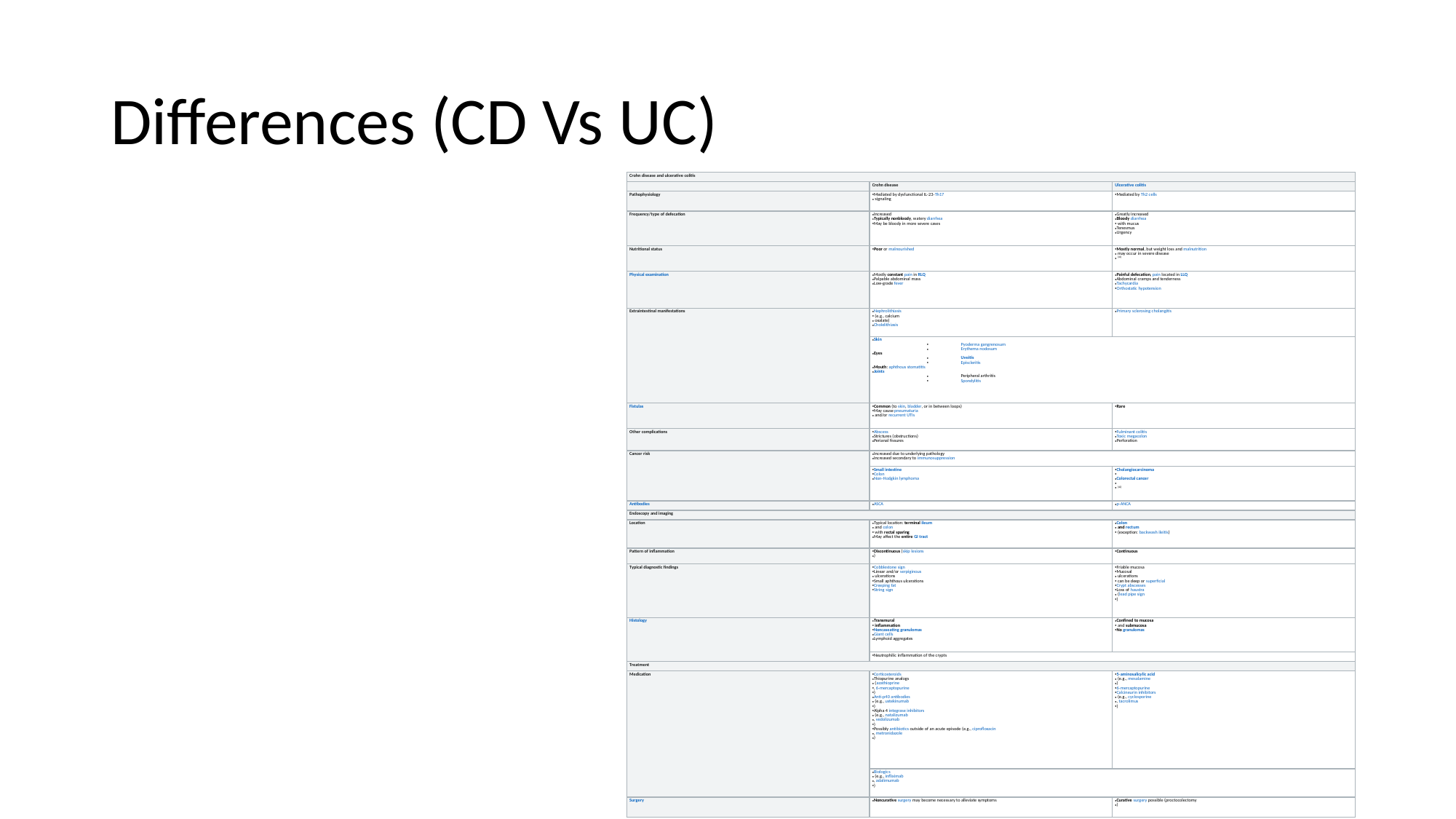

# Differences (CD Vs UC)

| Crohn disease and ulcerative colitis |  |  |
| --- | --- | --- |
|  | Crohn disease | Ulcerative colitis |
| Pathophysiology | Mediated by dysfunctional IL-23-Th17  signaling | Mediated by Th2 cells |
| Frequency/type of defecation | Increased  Typically nonbloody, watery diarrhea May be bloody in more severe cases | Greatly increased  Bloody diarrhea  with mucus Tenesmus Urgency |
| Nutritional status | Poor or malnourished | Mostly normal, but weight loss and malnutrition  may occur in severe disease   [41] |
| Physical examination | Mostly constant pain in RLQ  Palpable abdominal mass Low-grade fever | Painful defecation, pain located in LLQ Abdominal cramps and tenderness Tachycardia Orthostatic hypotension |
| Extraintestinal manifestations | Nephrolithiasis  (e.g., calcium  oxalate) Cholelithiasis | Primary sclerosing cholangitis |
|  | Skin Pyoderma gangrenosum Erythema nodosum Eyes Uveitis Episcleritis Mouth: aphthous stomatitis Joints Peripheral arthritis Spondylitis |  |
| Fistulas | Common (to skin, bladder, or in between loops) May cause pneumaturia  and/or recurrent UTIs | Rare |
| Other complications | Abscess Strictures (obstructions) Perianal fissures | Fulminant colitis Toxic megacolon Perforation |
| Cancer risk | Increased due to underlying pathology Increased secondary to immunosuppression |  |
|  | Small intestine Colon Non-Hodgkin lymphoma | Cholangiocarcinoma   Colorectal cancer    [42] |
| Antibodies | ASCA | p-ANCA |
| Endoscopy and imaging |  |  |
| Location | Typical location: terminal ileum  and colon  with rectal sparing May affect the entire GI tract | Colon  and rectum  (exception: backwash ileitis) |
| Pattern of inflammation | Discontinuous (skip lesions ) | Continuous |
| Typical diagnostic findings | Cobblestone sign Linear and/or serpiginous  ulcerations Small aphthous ulcerations Creeping fat String sign | Friable mucosa Mucosal  ulcerations  can be deep or superficial Crypt abscesses Loss of haustra  (lead pipe sign ) |
| Histology | Transmural  inflammation Noncaseating granulomas Giant cells Lymphoid aggregates | Confined to mucosa  and submucosa No granulomas |
|  | Neutrophilic inflammation of the crypts |  |
| Treatment |  |  |
| Medication | Corticosteroids Thiopurine analogs  (azathioprine , 6-mercaptopurine ) Anti-p40 antibodies  (e.g., ustekinumab ) Alpha 4 integrase inhibitors  (e.g., natalizumab , vedolizumab ) Possibly antibiotics outside of an acute episode (e.g., ciprofloxacin , metronidazole ) | 5-aminosalicylic acid  (e.g., mesalamine ) 6-mercaptopurine Calcineurin inhibitors  (e.g., cyclosporine , tacrolimus ) |
|  | Biologics  (e.g., infliximab , adalimumab ) |  |
| Surgery | Noncurative surgery may become necessary to alleviate symptoms | Curative surgery possible (proctocolectomy ) |